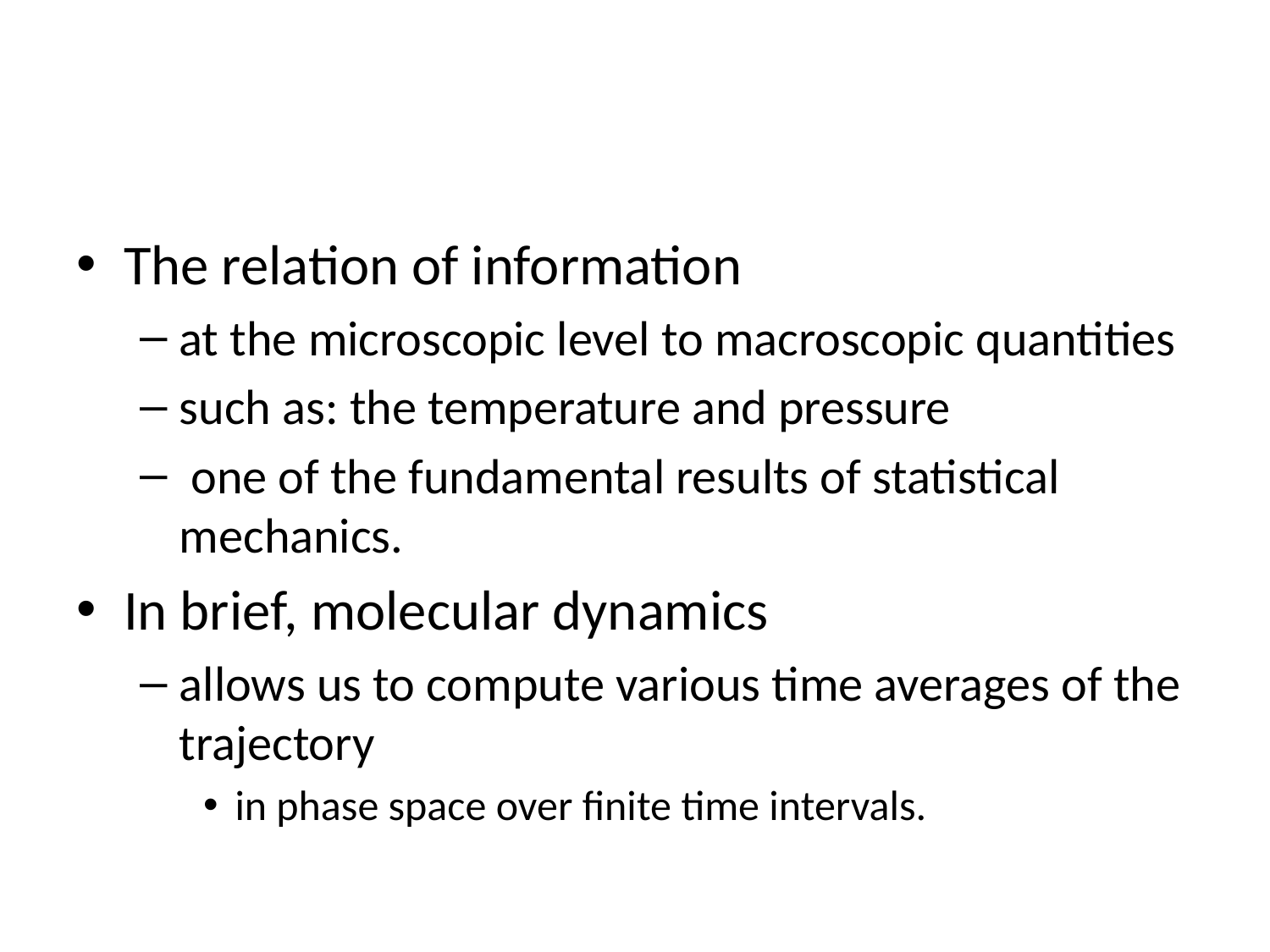

#
The relation of information
at the microscopic level to macroscopic quantities
such as: the temperature and pressure
 one of the fundamental results of statistical mechanics.
In brief, molecular dynamics
allows us to compute various time averages of the trajectory
in phase space over finite time intervals.